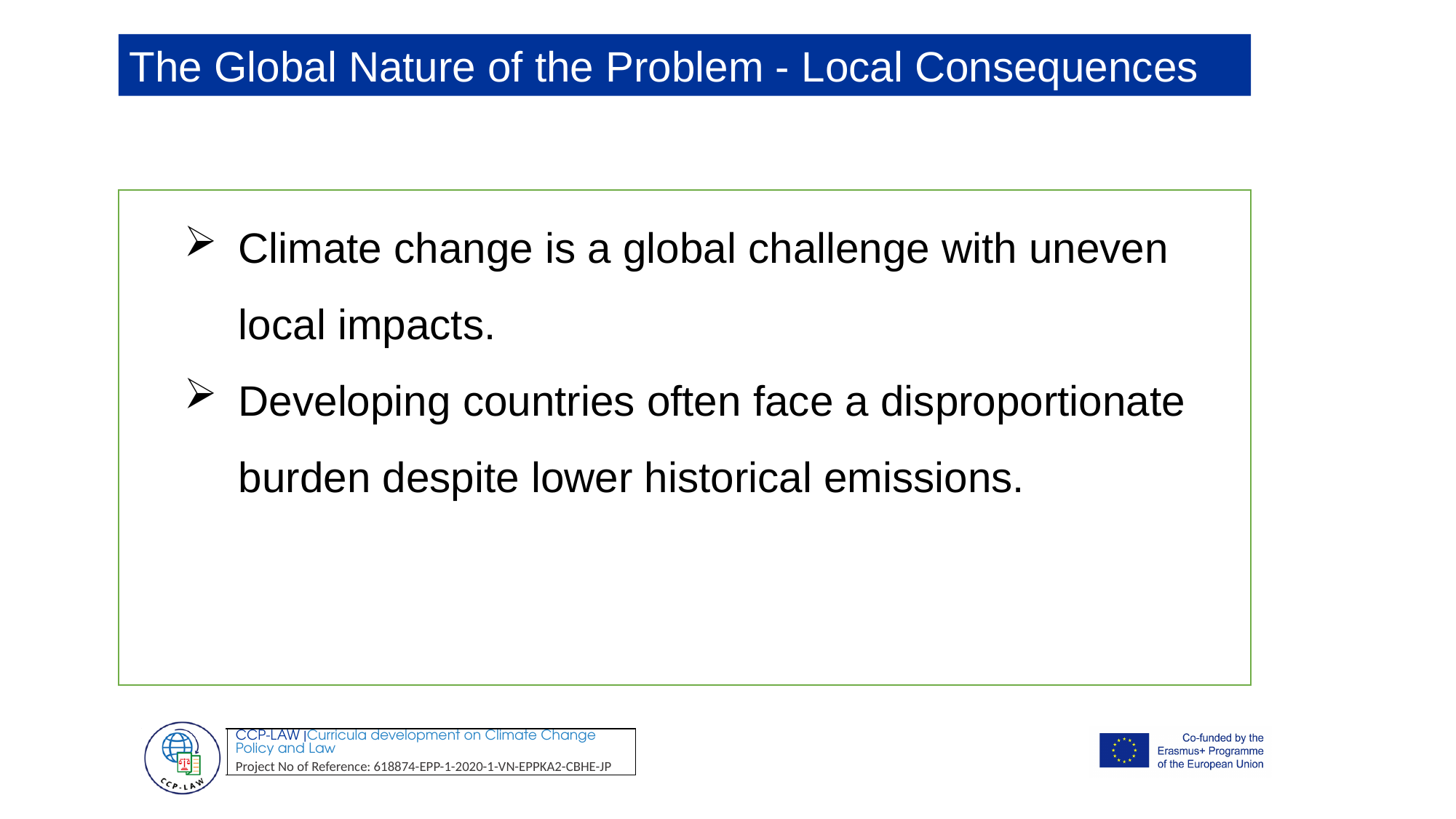

The Global Nature of the Problem - Local Consequences
Climate change is a global challenge with uneven local impacts.
Developing countries often face a disproportionate burden despite lower historical emissions.